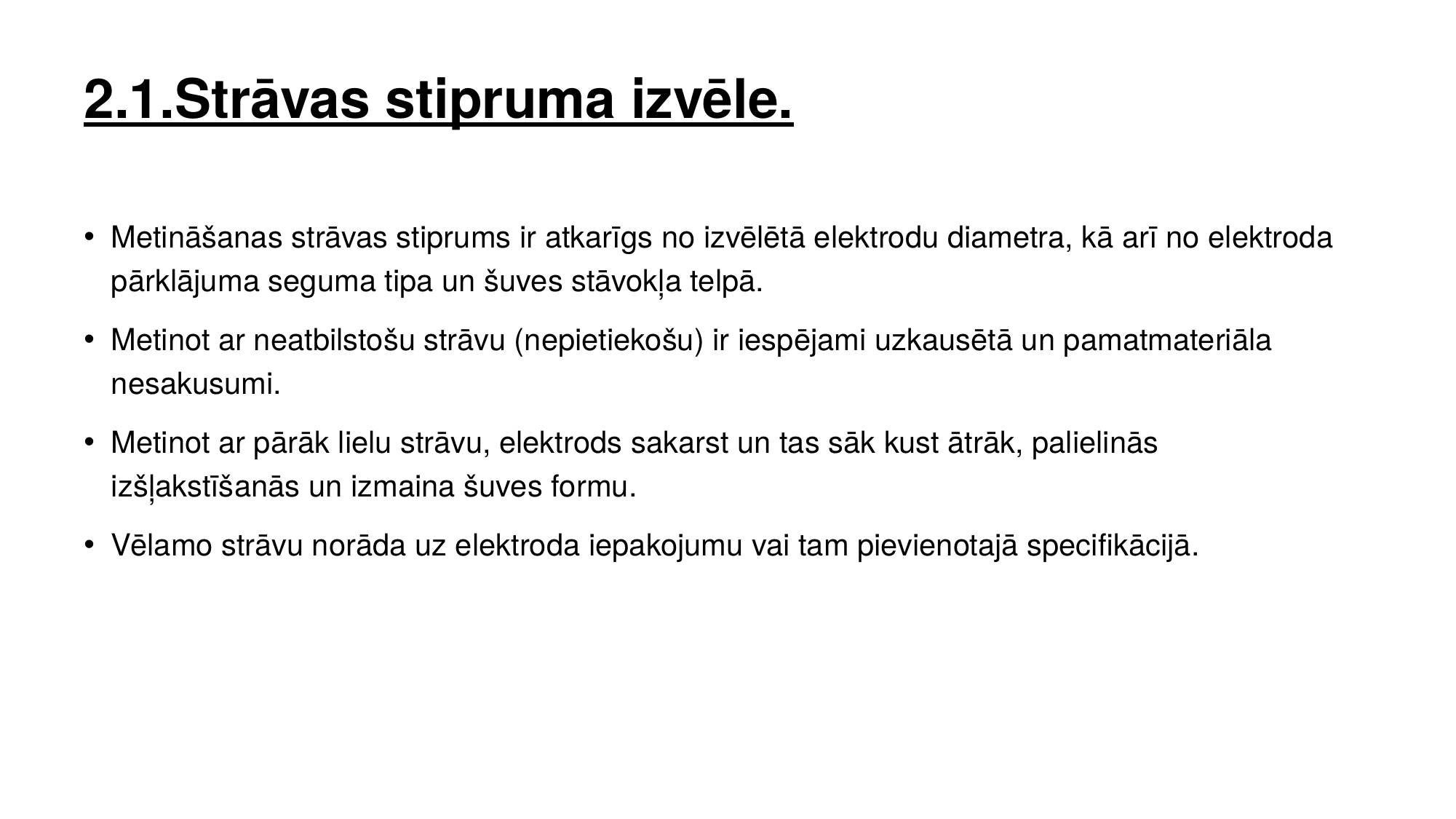

# 2.1.Strāvas stipruma izvēle.
Metināšanas strāvas stiprums ir atkarīgs no izvēlētā elektrodu diametra, kā arī no elektroda pārklājuma seguma tipa un šuves stāvokļa telpā.
Metinot ar neatbilstošu strāvu (nepietiekošu) ir iespējami uzkausētā un pamatmateriāla nesakusumi.
Metinot ar pārāk lielu strāvu, elektrods sakarst un tas sāk kust ātrāk, palielinās izšļakstīšanās un izmaina šuves formu.
Vēlamo strāvu norāda uz elektroda iepakojumu vai tam pievienotajā specifikācijā.